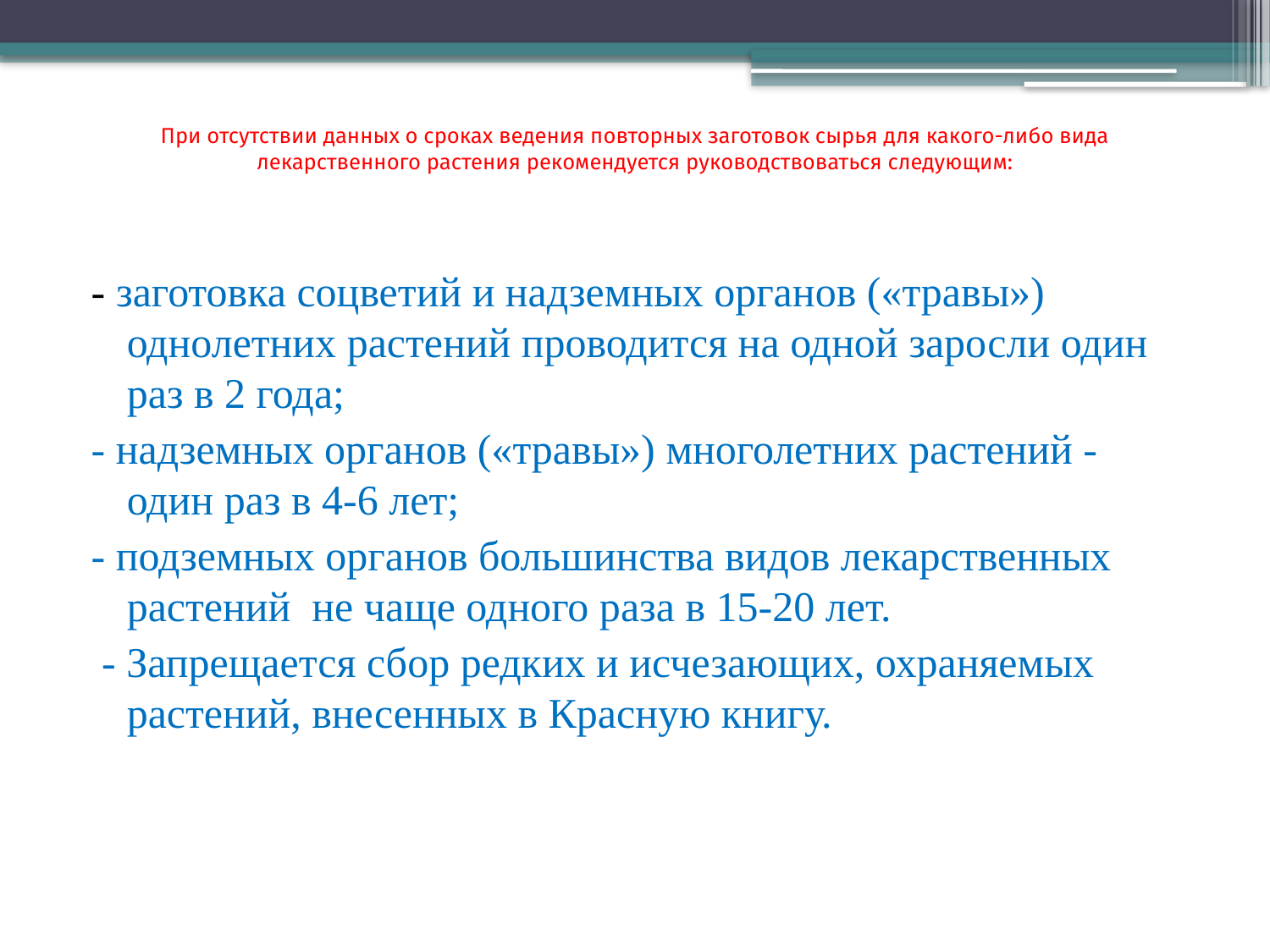

# При отсутствии данных о сроках ведения повторных заготовок сырья для какого-либо вида лекарственного растения рекомендуется руководствоваться следующим:
- заготовка соцветий и надземных органов («травы») однолетних растений проводится на одной заросли один раз в 2 года;
- надземных органов («травы») многолетних растений - один раз в 4-6 лет;
- подземных органов большинства видов лекарственных растений  не чаще одного раза в 15-20 лет.
 - Запрещается сбор редких и исчезающих, охраняемых растений, внесенных в Красную книгу.